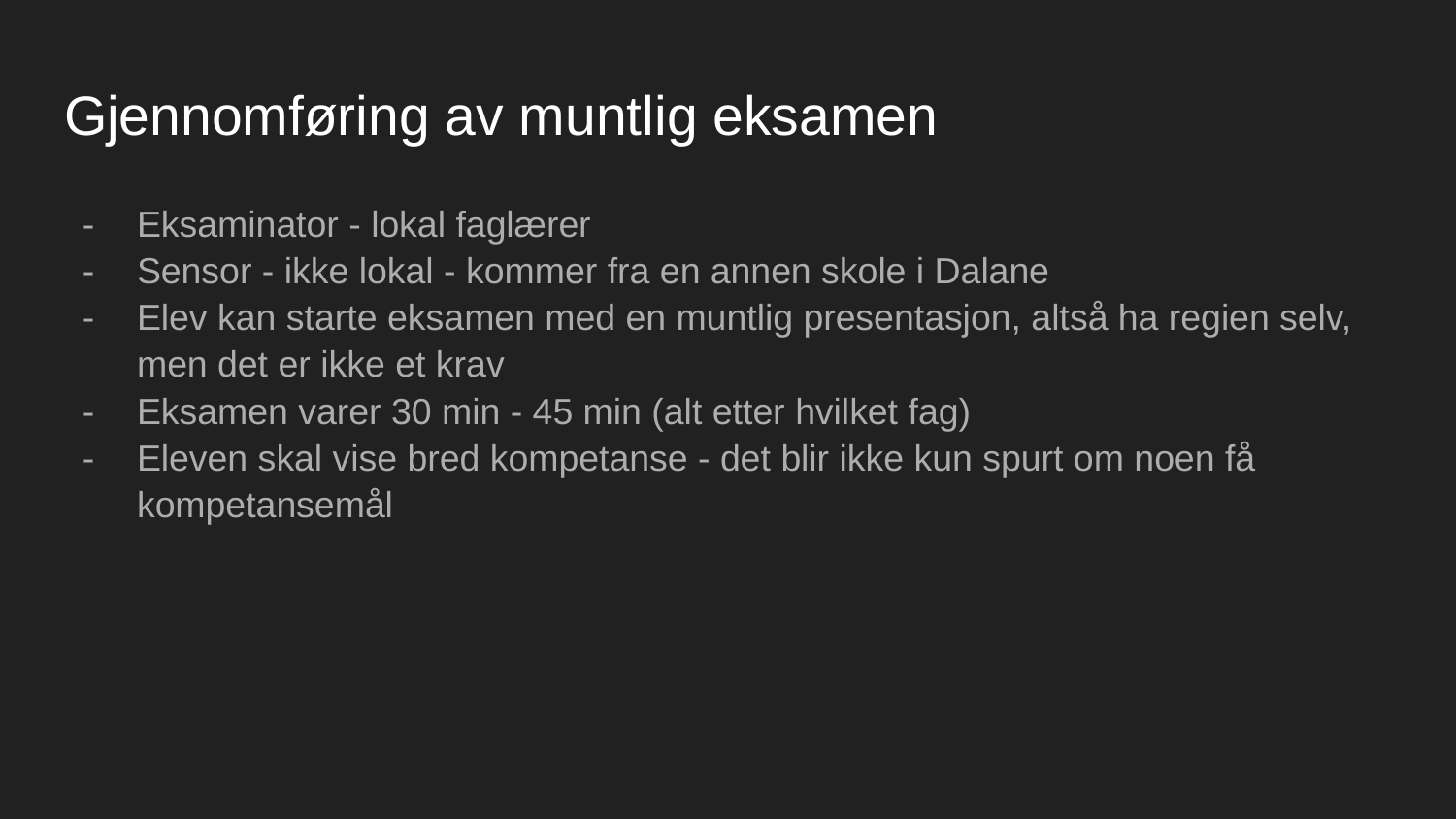

# Gjennomføring av muntlig eksamen
Eksaminator - lokal faglærer
Sensor - ikke lokal - kommer fra en annen skole i Dalane
Elev kan starte eksamen med en muntlig presentasjon, altså ha regien selv, men det er ikke et krav
Eksamen varer 30 min - 45 min (alt etter hvilket fag)
Eleven skal vise bred kompetanse - det blir ikke kun spurt om noen få kompetansemål